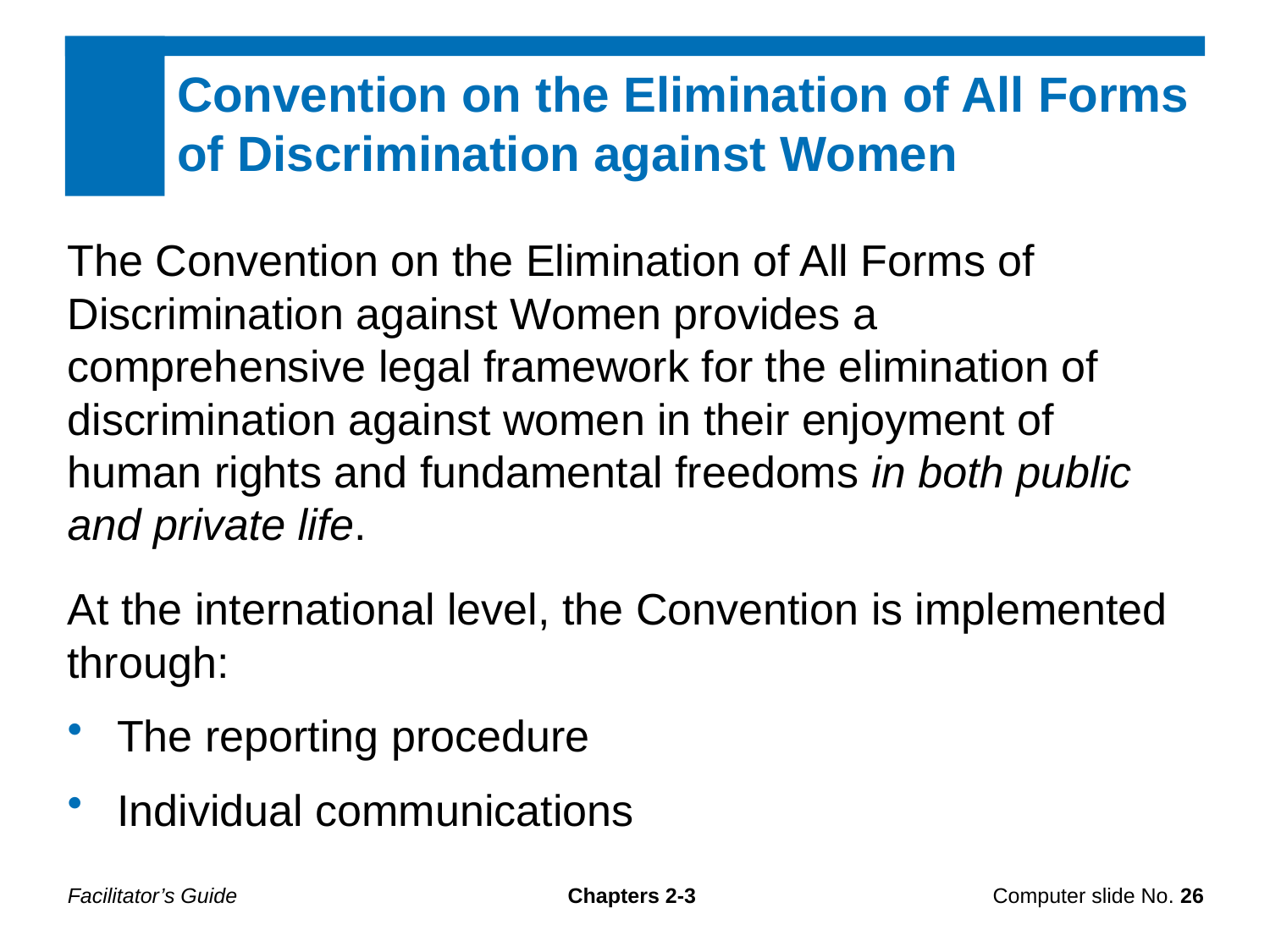

Convention on the Elimination of All Forms of Discrimination against Women
The Convention on the Elimination of All Forms of Discrimination against Women provides a comprehensive legal framework for the elimination of discrimination against women in their enjoyment of human rights and fundamental freedoms in both public and private life.
At the international level, the Convention is implemented through:
The reporting procedure
Individual communications
Facilitator’s Guide
Chapters 2-3
Computer slide No. 26